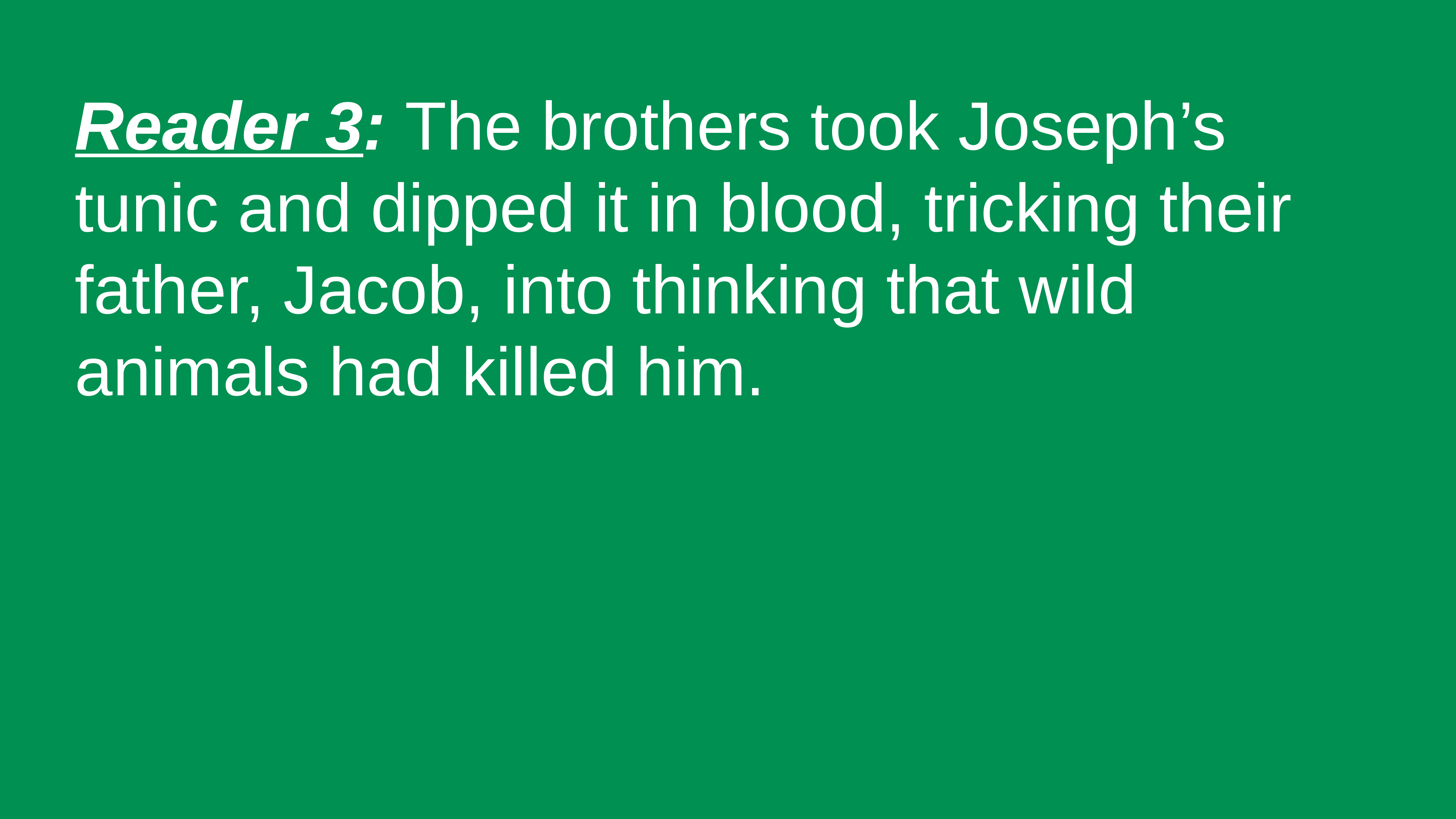

Reader 3: The brothers took Joseph’s tunic and dipped it in blood, tricking their father, Jacob, into thinking that wild animals had killed him.